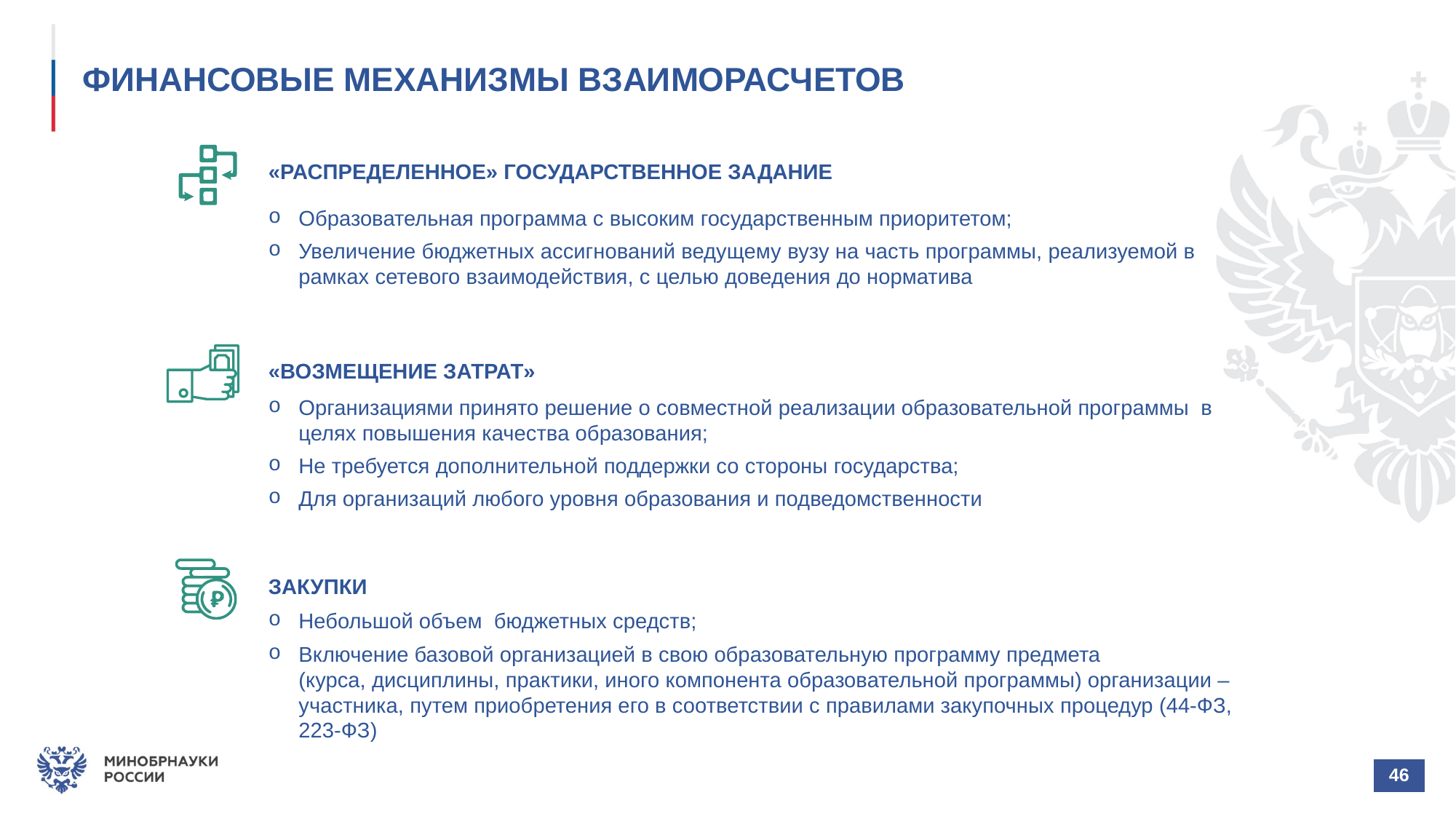

# ФИНАНСОВЫЕ МЕХАНИЗМЫ ВЗАИМОРАСЧЕТОВ

«РАСПРЕДЕЛЕННОЕ» ГОСУДАРСТВЕННОЕ ЗАДАНИЕ
Образовательная программа с высоким государственным приоритетом;
Увеличение бюджетных ассигнований ведущему вузу на часть программы, реализуемой в рамках сетевого взаимодействия, с целью доведения до норматива

«ВОЗМЕЩЕНИЕ ЗАТРАТ»
Организациями принято решение о совместной реализации образовательной программы  в целях повышения качества образования;
Не требуется дополнительной поддержки со стороны государства;
Для организаций любого уровня образования и подведомственности

ЗАКУПКИ
Небольшой объем  бюджетных средств;
Включение базовой организацией в свою образовательную программу предмета
(курса, дисциплины, практики, иного компонента образовательной программы) организации – участника, путем приобретения его в соответствии с правилами закупочных процедур (44-ФЗ, 223-ФЗ)
| 46 |
| --- |